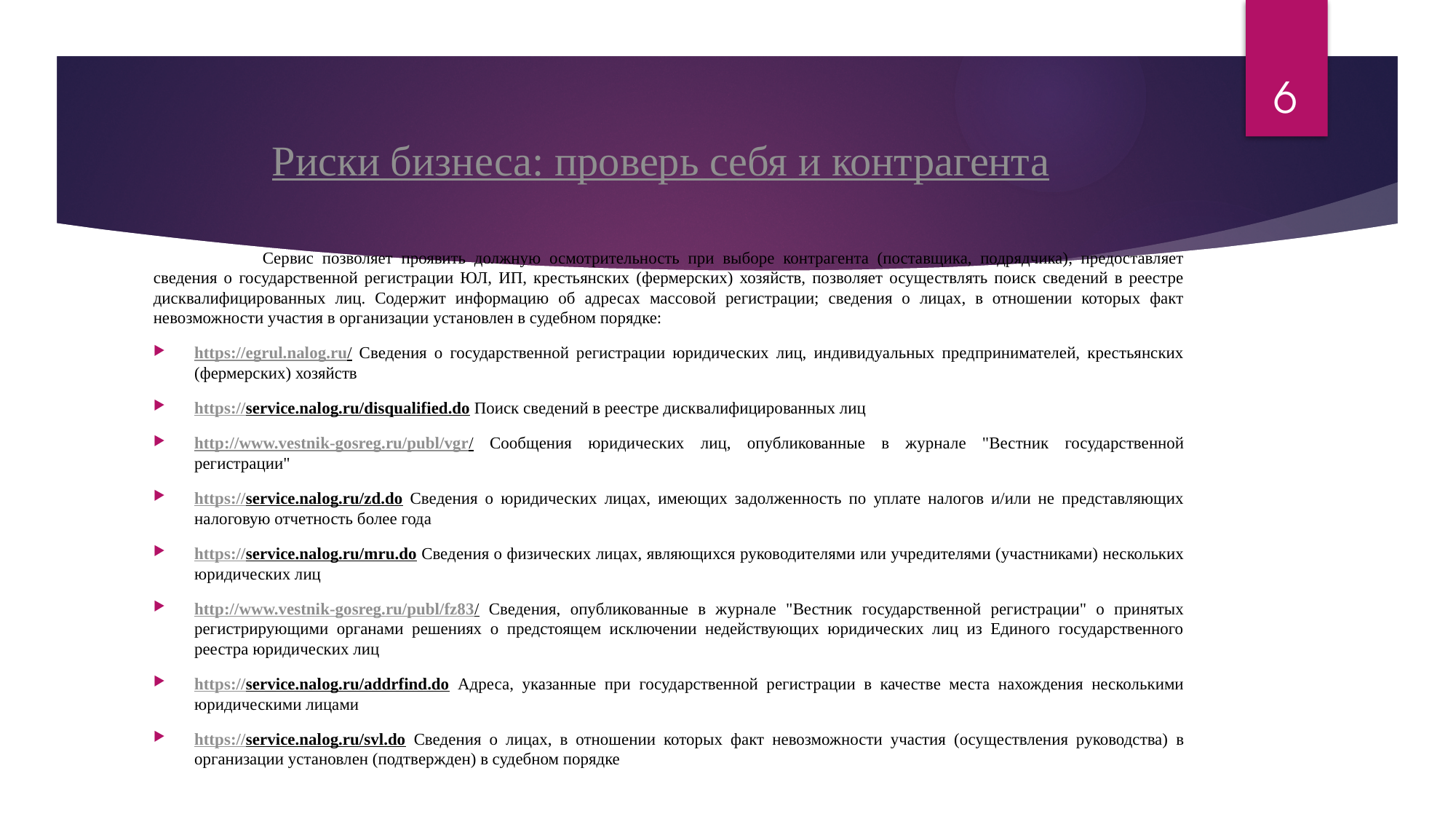

6
# Риски бизнеса: проверь себя и контрагента
	Сервис позволяет проявить должную осмотрительность при выборе контрагента (поставщика, подрядчика), предоставляет сведения о государственной регистрации ЮЛ, ИП, крестьянских (фермерских) хозяйств, позволяет осуществлять поиск сведений в реестре дисквалифицированных лиц. Содержит информацию об адресах массовой регистрации; сведения о лицах, в отношении которых факт невозможности участия в организации установлен в судебном порядке:
https://egrul.nalog.ru/ Сведения о государственной регистрации юридических лиц, индивидуальных предпринимателей, крестьянских (фермерских) хозяйств
https://service.nalog.ru/disqualified.do Поиск сведений в реестре дисквалифицированных лиц
http://www.vestnik-gosreg.ru/publ/vgr/ Сообщения юридических лиц, опубликованные в журнале "Вестник государственной регистрации"
https://service.nalog.ru/zd.do Сведения о юридических лицах, имеющих задолженность по уплате налогов и/или не представляющих налоговую отчетность более года
https://service.nalog.ru/mru.do Сведения о физических лицах, являющихся руководителями или учредителями (участниками) нескольких юридических лиц
http://www.vestnik-gosreg.ru/publ/fz83/ Сведения, опубликованные в журнале "Вестник государственной регистрации" о принятых регистрирующими органами решениях о предстоящем исключении недействующих юридических лиц из Единого государственного реестра юридических лиц
https://service.nalog.ru/addrfind.do Адреса, указанные при государственной регистрации в качестве места нахождения несколькими юридическими лицами
https://service.nalog.ru/svl.do Сведения о лицах, в отношении которых факт невозможности участия (осуществления руководства) в организации установлен (подтвержден) в судебном порядке